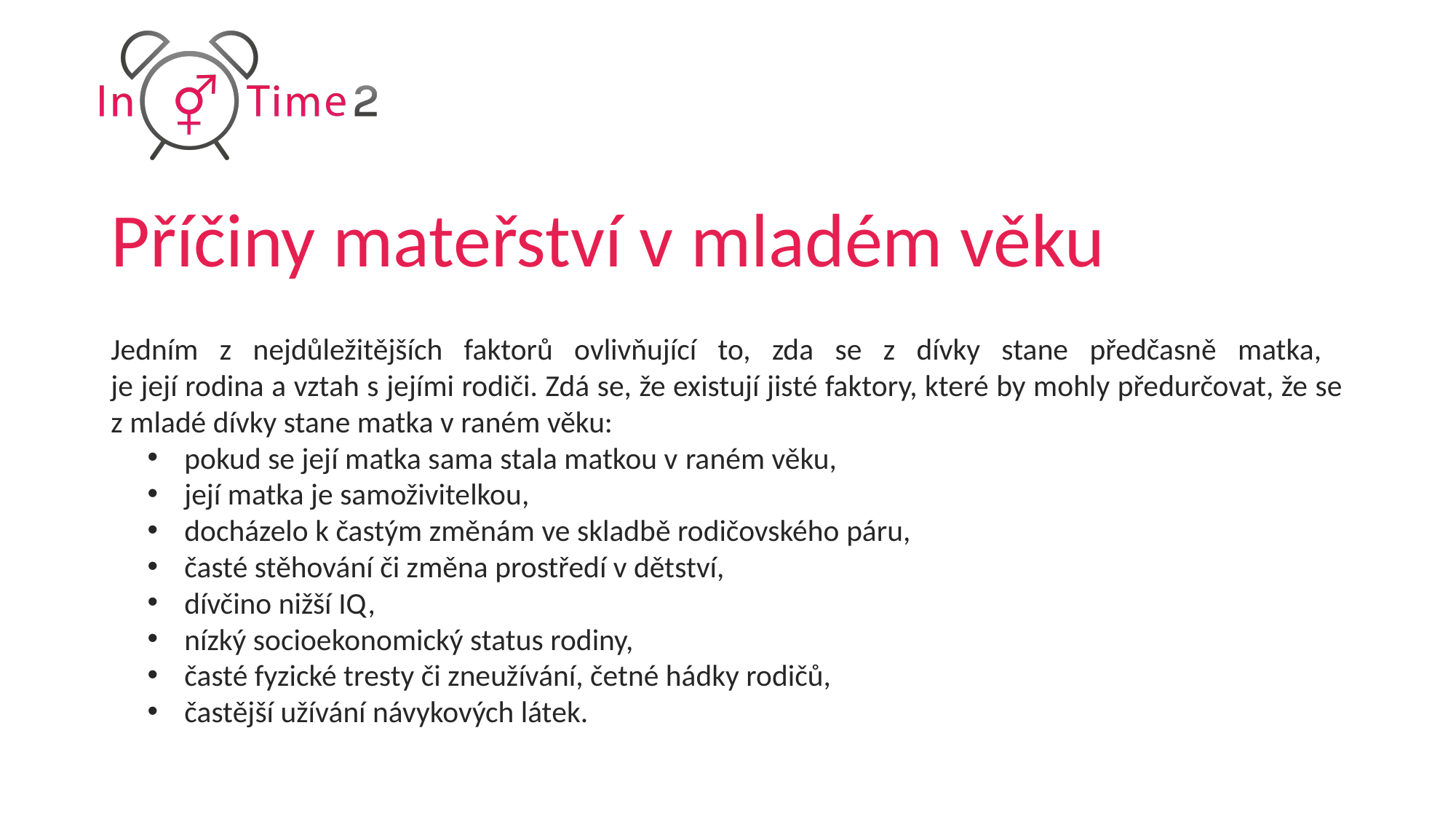

# Příčiny mateřství v mladém věku
Jedním z nejdůležitějších faktorů ovlivňující to, zda se z dívky stane předčasně matka,
je její rodina a vztah s jejími rodiči. Zdá se, že existují jisté faktory, které by mohly předurčovat, že se z mladé dívky stane matka v raném věku:
pokud se její matka sama stala matkou v raném věku,
její matka je samoživitelkou,
docházelo k častým změnám ve skladbě rodičovského páru,
časté stěhování či změna prostředí v dětství,
dívčino nižší IQ,
nízký socioekonomický status rodiny,
časté fyzické tresty či zneužívání, četné hádky rodičů,
častější užívání návykových látek.